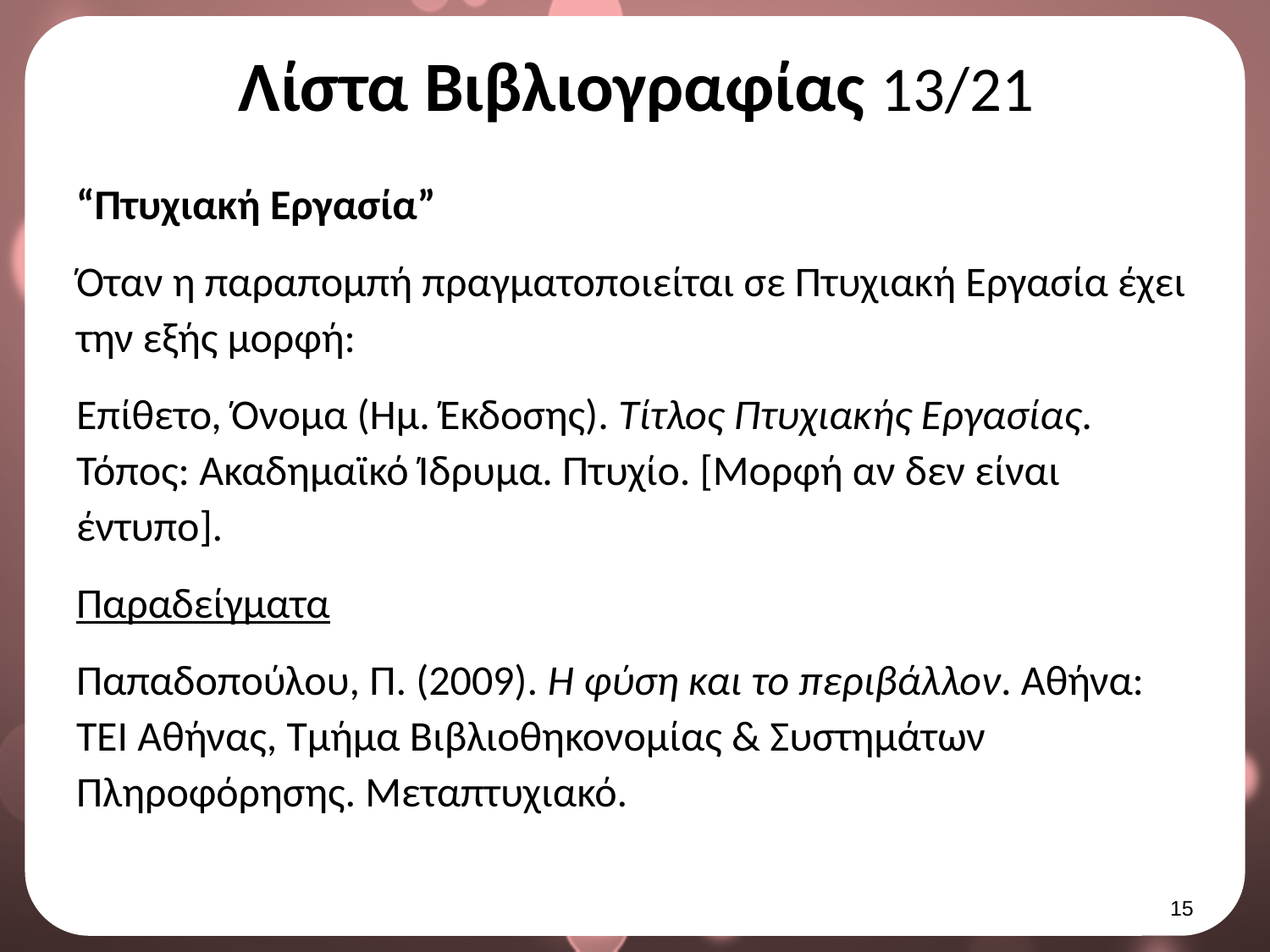

# Λίστα Βιβλιογραφίας 13/21
“Πτυχιακή Εργασία”
Όταν η παραπομπή πραγματοποιείται σε Πτυχιακή Εργασία έχει την εξής μορφή:
Επίθετο, Όνομα (Ημ. Έκδοσης). Τίτλος Πτυχιακής Εργασίας. Τόπος: Ακαδημαϊκό Ίδρυμα. Πτυχίο. [Μορφή αν δεν είναι έντυπο].
Παραδείγματα
Παπαδοπούλου, Π. (2009). Η φύση και το περιβάλλον. Αθήνα: ΤΕΙ Αθήνας, Τμήμα Βιβλιοθηκονομίας & Συστημάτων Πληροφόρησης. Μεταπτυχιακό.
15